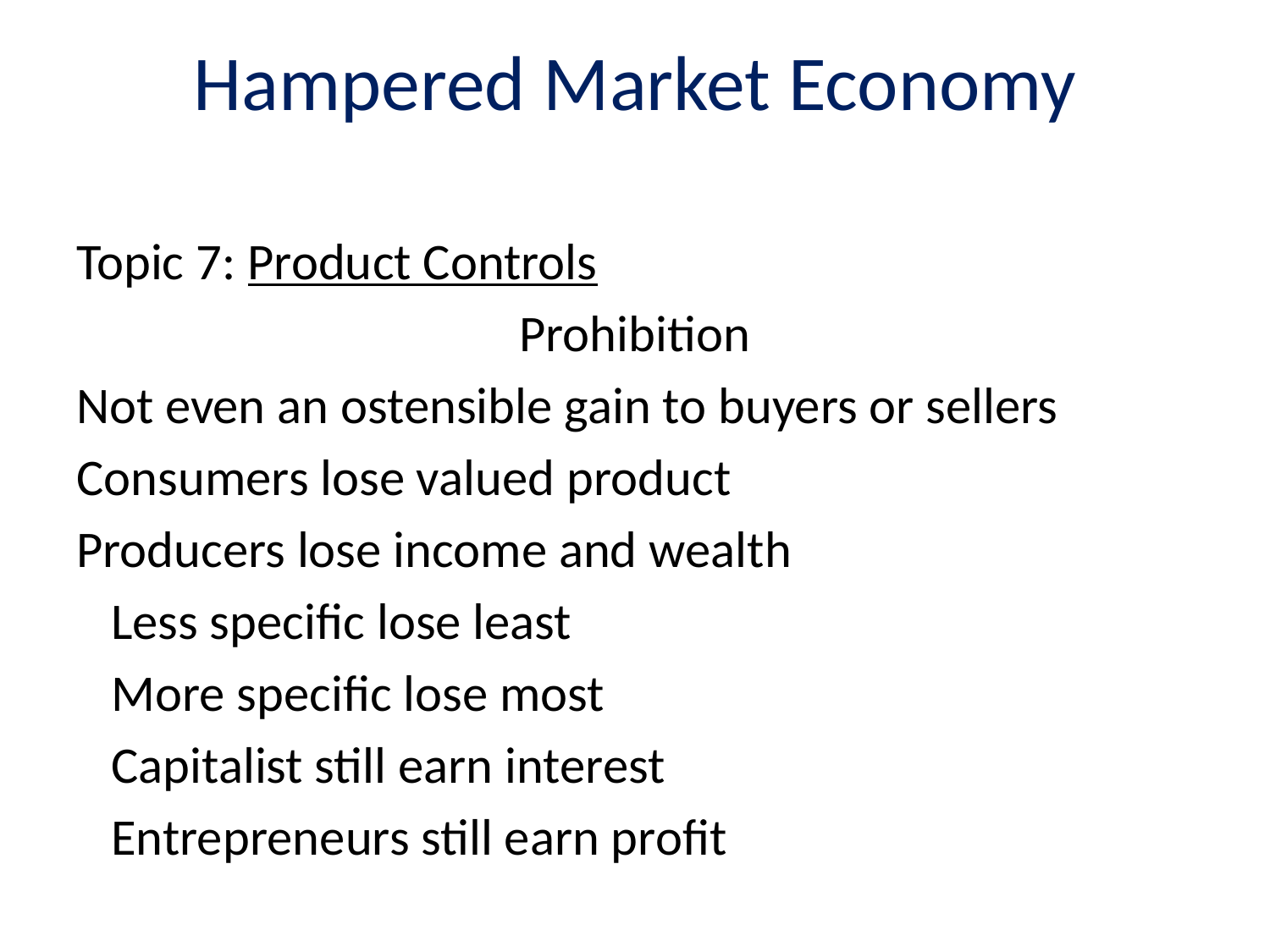

# Hampered Market Economy
Topic 7: Product Controls
Prohibition
Not even an ostensible gain to buyers or sellers
Consumers lose valued product
Producers lose income and wealth
   Less specific lose least
   More specific lose most
   Capitalist still earn interest
   Entrepreneurs still earn profit